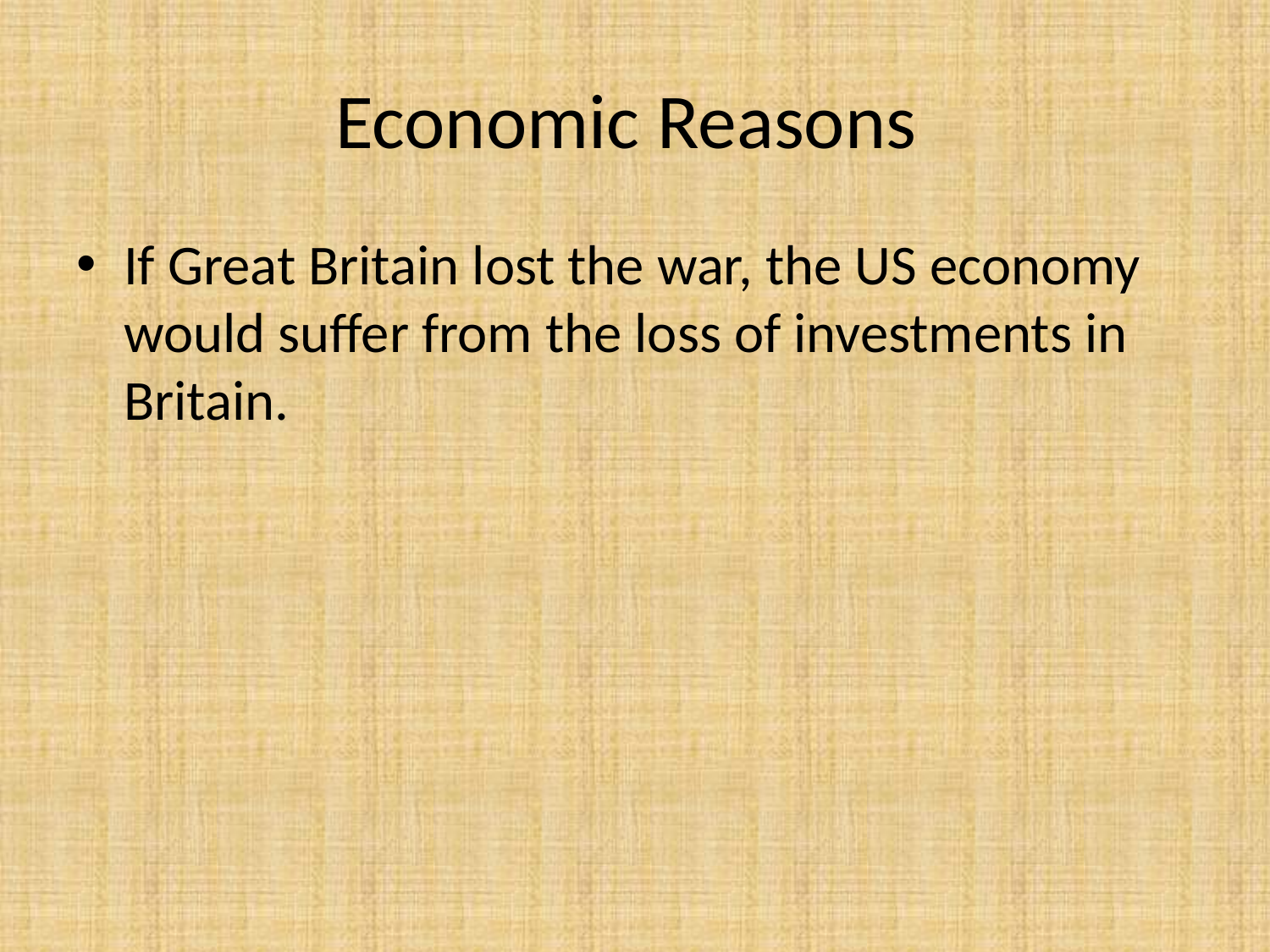

# Economic Reasons
If Great Britain lost the war, the US economy would suffer from the loss of investments in Britain.